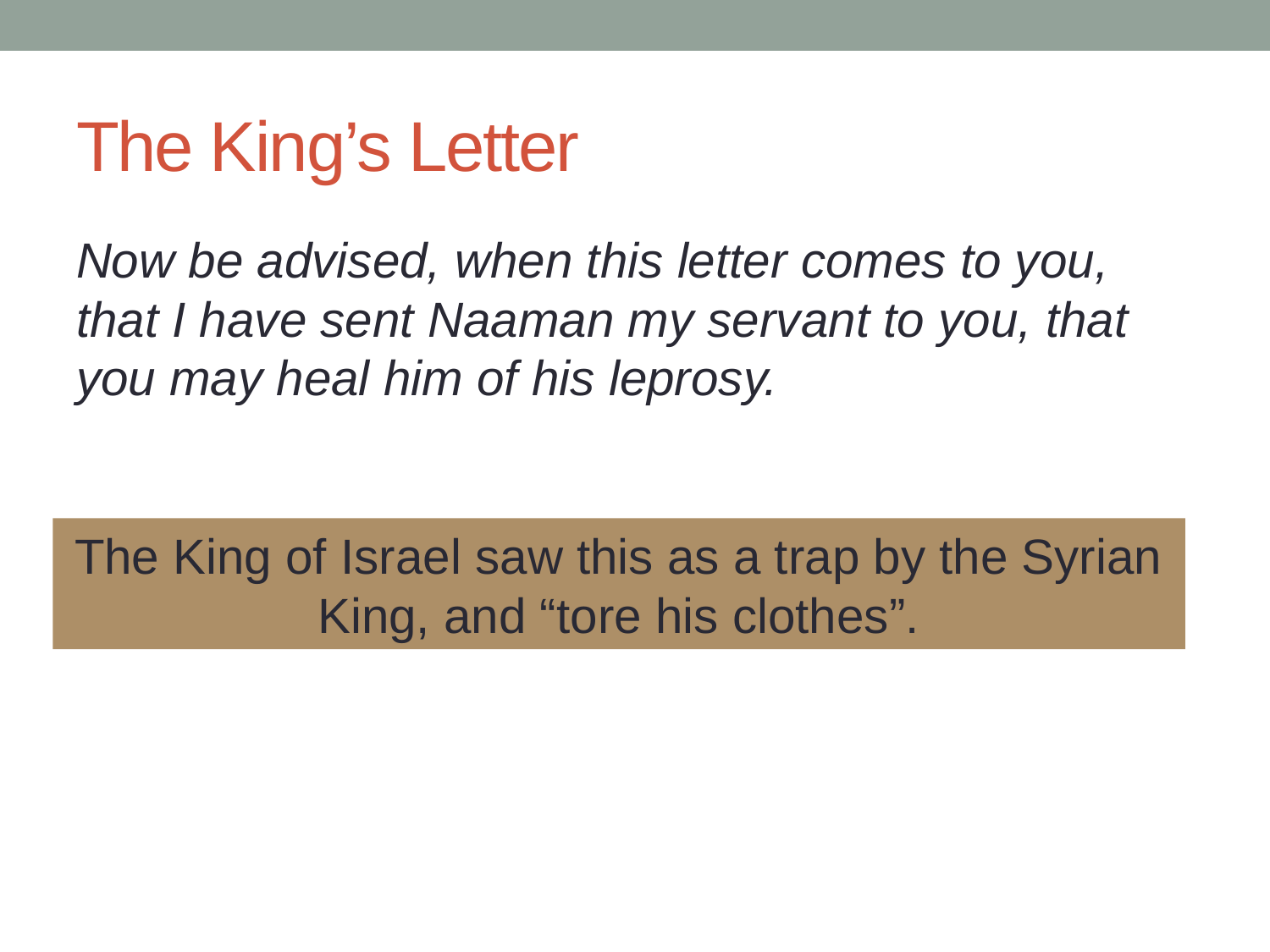

# The King’s Letter
Now be advised, when this letter comes to you, that I have sent Naaman my servant to you, that you may heal him of his leprosy.
The King of Israel saw this as a trap by the Syrian King, and “tore his clothes”.